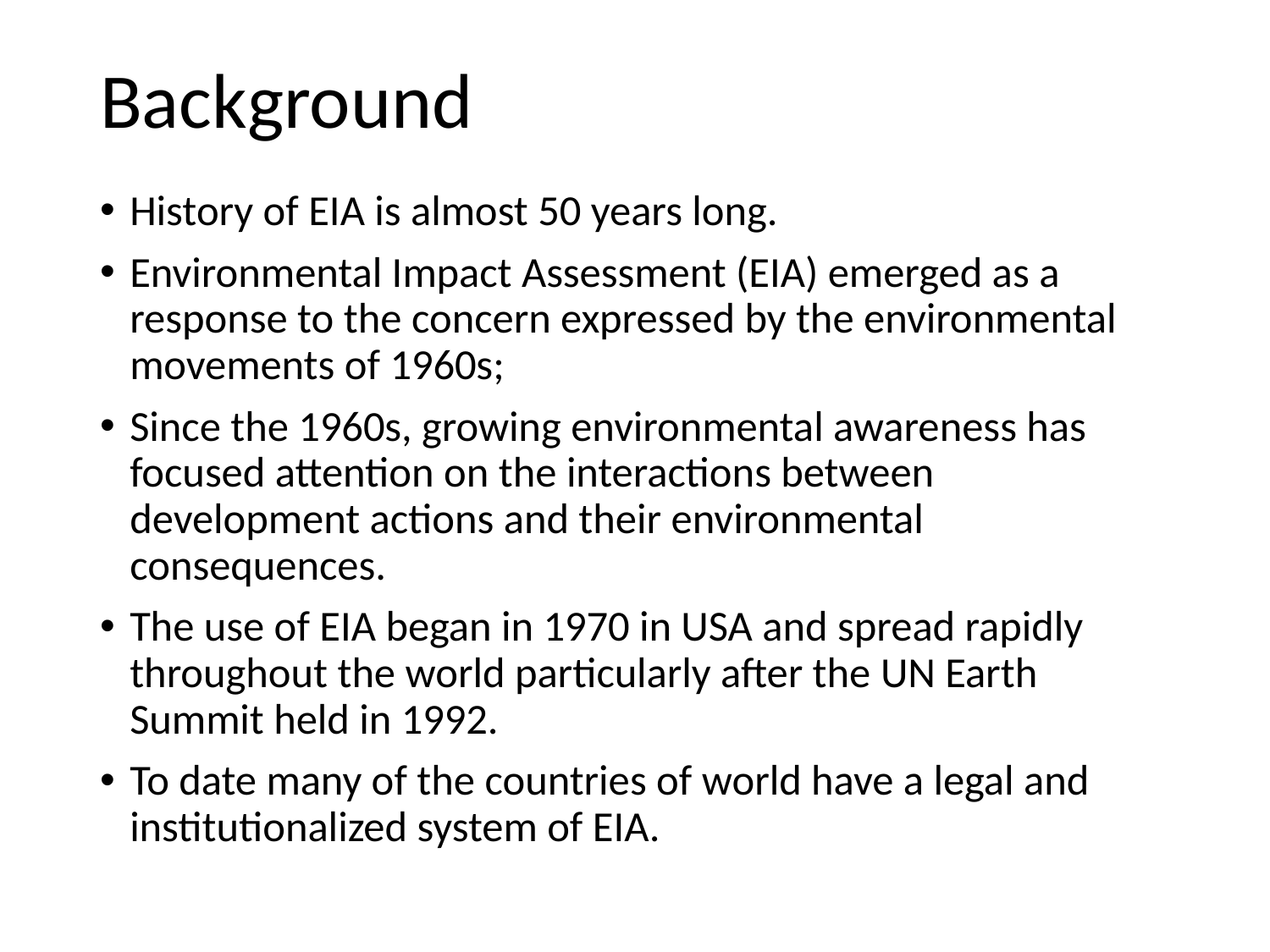

# Background
History of EIA is almost 50 years long.
Environmental Impact Assessment (EIA) emerged as a response to the concern expressed by the environmental movements of 1960s;
Since the 1960s, growing environmental awareness has focused attention on the interactions between development actions and their environmental consequences.
The use of EIA began in 1970 in USA and spread rapidly throughout the world particularly after the UN Earth Summit held in 1992.
To date many of the countries of world have a legal and institutionalized system of EIA.